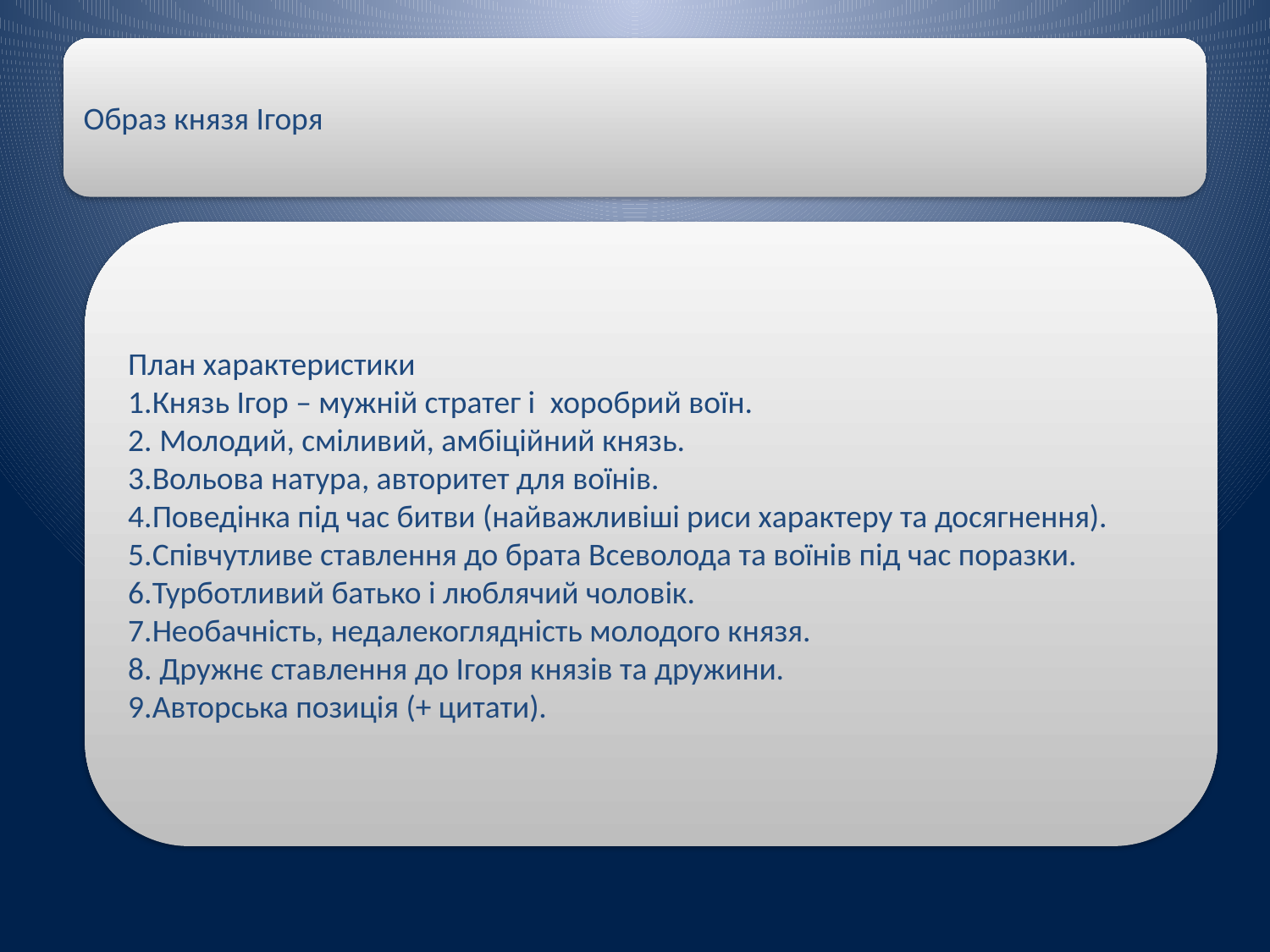

Образ князя Ігоря
План характеристики
1.Князь Ігор – мужній стратег і  хоробрий воїн.
2. Молодий, сміливий, амбіційний князь.
3.Вольова натура, авторитет для воїнів.
4.Поведінка під час битви (найважливіші риси характеру та досягнення).
5.Співчутливе ставлення до брата Всеволода та воїнів під час поразки.
6.Турботливий батько і люблячий чоловік.
7.Необачність, недалекоглядність молодого князя.
8. Дружнє ставлення до Ігоря князів та дружини.
9.Авторська позиція (+ цитати).